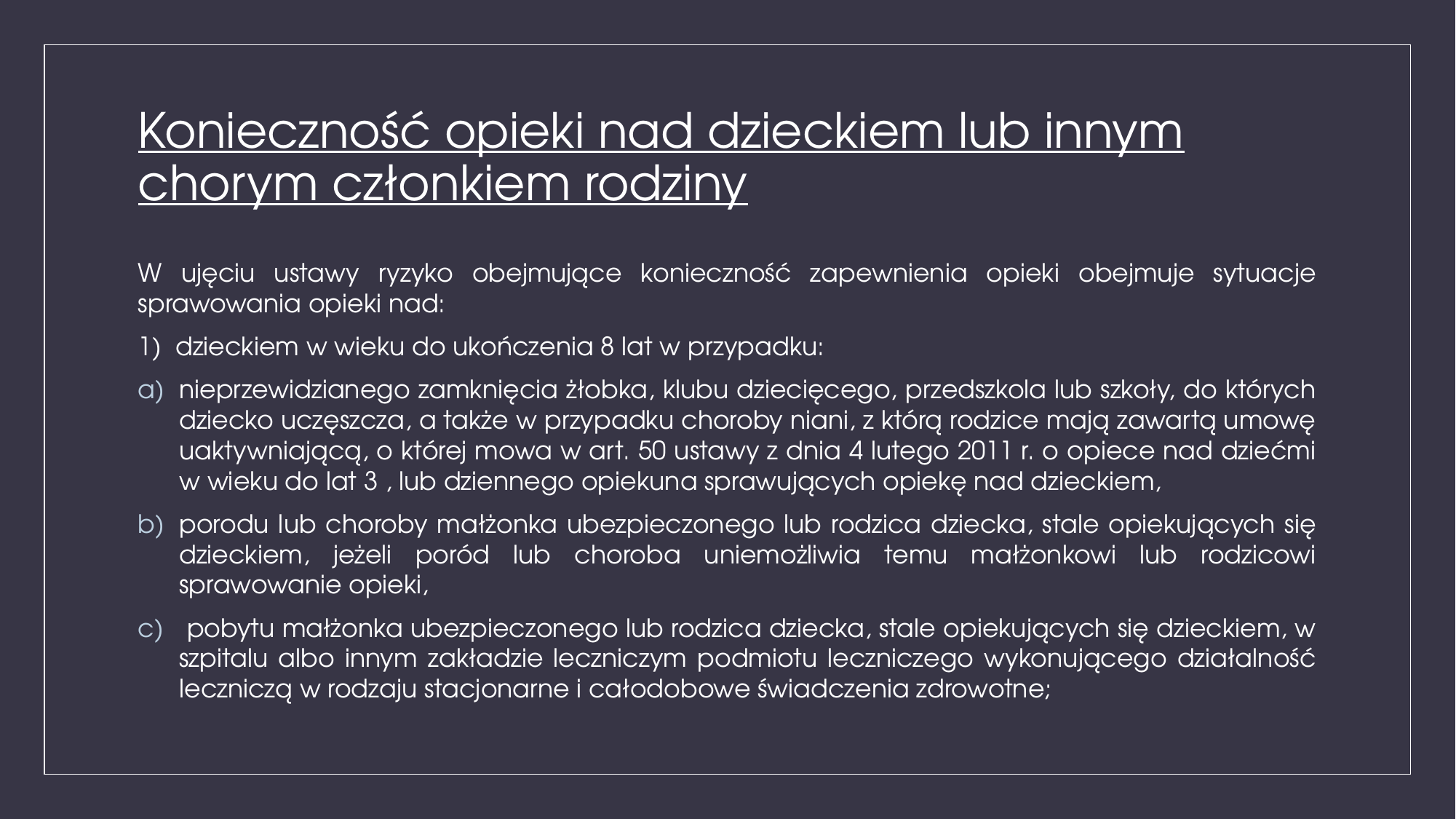

# Konieczność opieki nad dzieckiem lub innym chorym członkiem rodziny
W ujęciu ustawy ryzyko obejmujące konieczność zapewnienia opieki obejmuje sytuacje sprawowania opieki nad:
1)  dzieckiem w wieku do ukończenia 8 lat w przypadku:
nieprzewidzianego zamknięcia żłobka, klubu dziecięcego, przedszkola lub szkoły, do których dziecko uczęszcza, a także w przypadku choroby niani, z którą rodzice mają zawartą umowę uaktywniającą, o której mowa w art. 50 ustawy z dnia 4 lutego 2011 r. o opiece nad dziećmi w wieku do lat 3 , lub dziennego opiekuna sprawujących opiekę nad dzieckiem,
porodu lub choroby małżonka ubezpieczonego lub rodzica dziecka, stale opiekujących się dzieckiem, jeżeli poród lub choroba uniemożliwia temu małżonkowi lub rodzicowi sprawowanie opieki,
 pobytu małżonka ubezpieczonego lub rodzica dziecka, stale opiekujących się dzieckiem, w szpitalu albo innym zakładzie leczniczym podmiotu leczniczego wykonującego działalność leczniczą w rodzaju stacjonarne i całodobowe świadczenia zdrowotne;